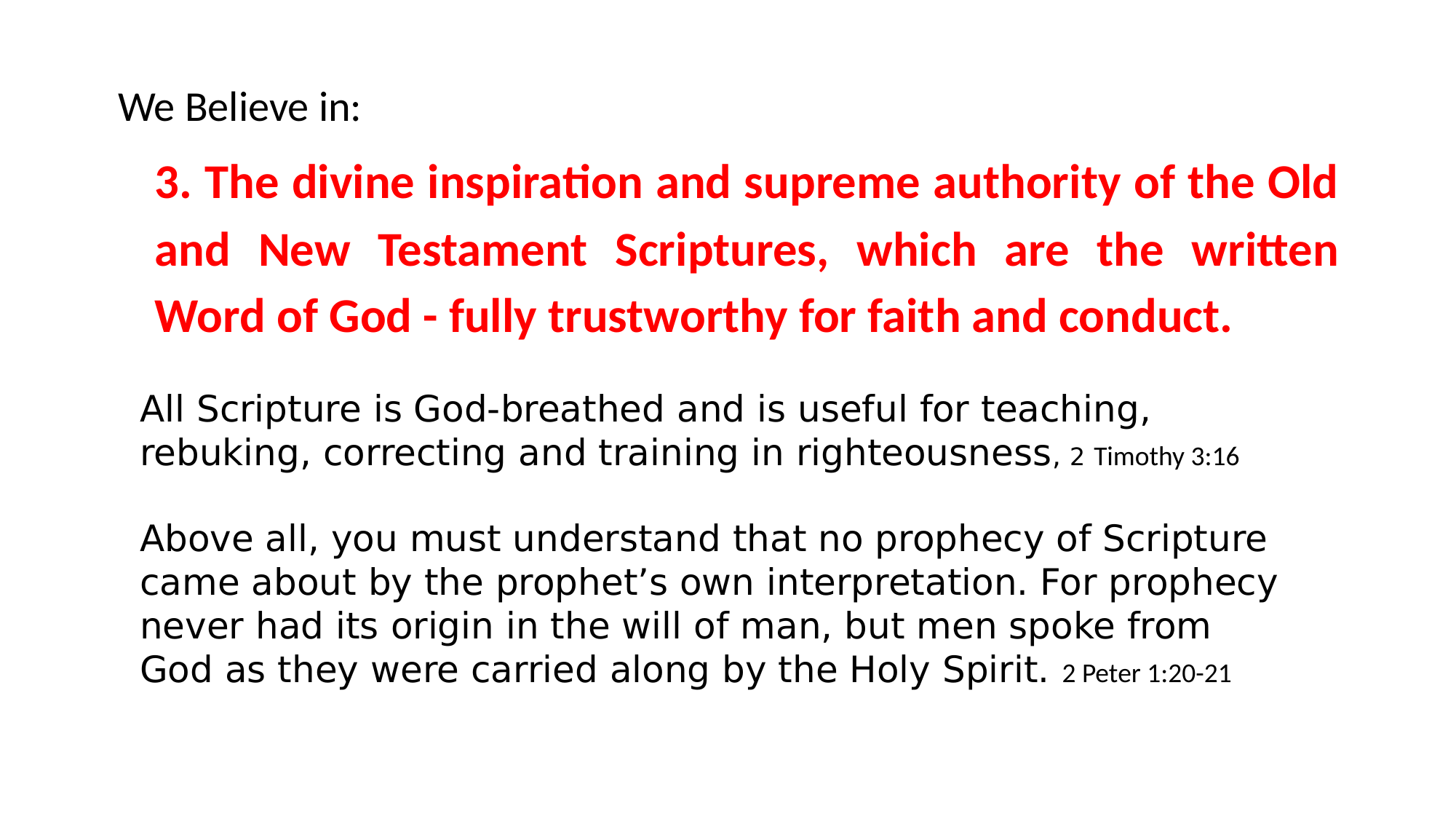

We Believe in:
3. The divine inspiration and supreme authority of the Old and New Testament Scriptures, which are the written Word of God - fully trustworthy for faith and conduct.
All Scripture is God-breathed and is useful for teaching, rebuking, correcting and training in righteousness, 2 Timothy 3:16
Above all, you must understand that no prophecy of Scripture came about by the prophet’s own interpretation. For prophecy never had its origin in the will of man, but men spoke from God as they were carried along by the Holy Spirit. 2 Peter 1:20-21